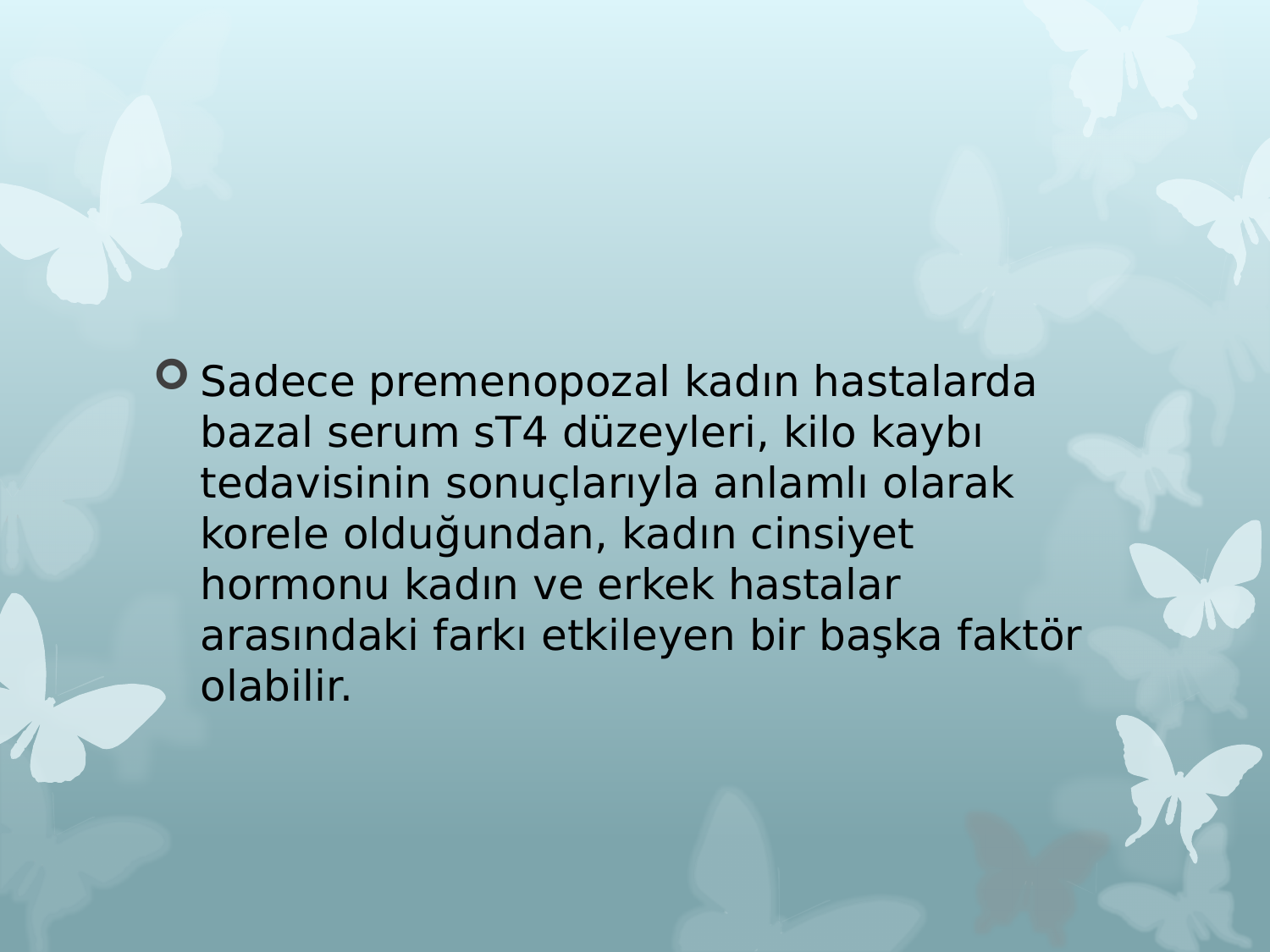

#
Sadece premenopozal kadın hastalarda bazal serum sT4 düzeyleri, kilo kaybı tedavisinin sonuçlarıyla anlamlı olarak korele olduğundan, kadın cinsiyet hormonu kadın ve erkek hastalar arasındaki farkı etkileyen bir başka faktör olabilir.